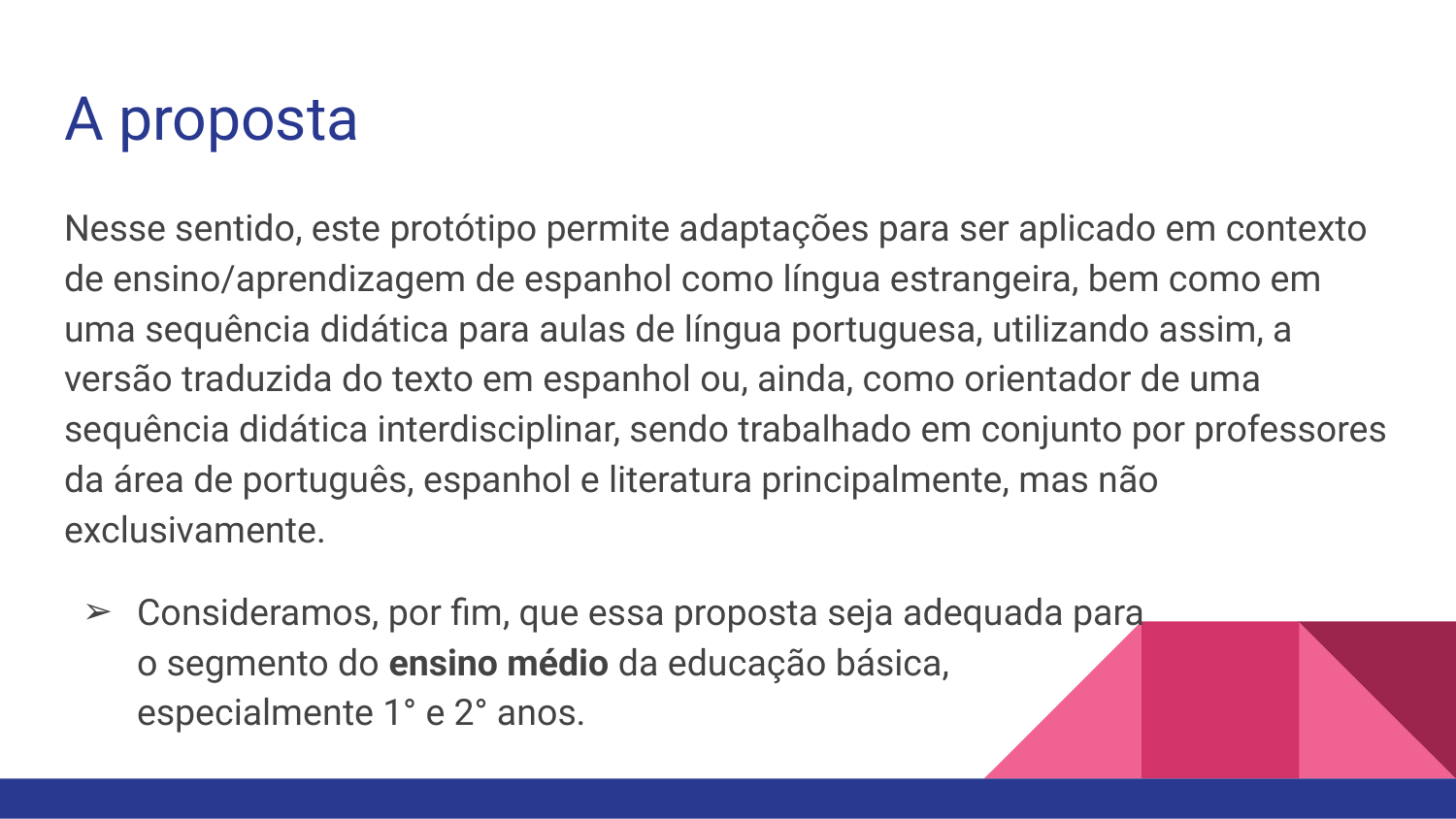

# A proposta
Nesse sentido, este protótipo permite adaptações para ser aplicado em contexto de ensino/aprendizagem de espanhol como língua estrangeira, bem como em uma sequência didática para aulas de língua portuguesa, utilizando assim, a versão traduzida do texto em espanhol ou, ainda, como orientador de uma sequência didática interdisciplinar, sendo trabalhado em conjunto por professores da área de português, espanhol e literatura principalmente, mas não exclusivamente.
Consideramos, por fim, que essa proposta seja adequada para                          o segmento do ensino médio da educação básica,                         especialmente 1° e 2° anos.